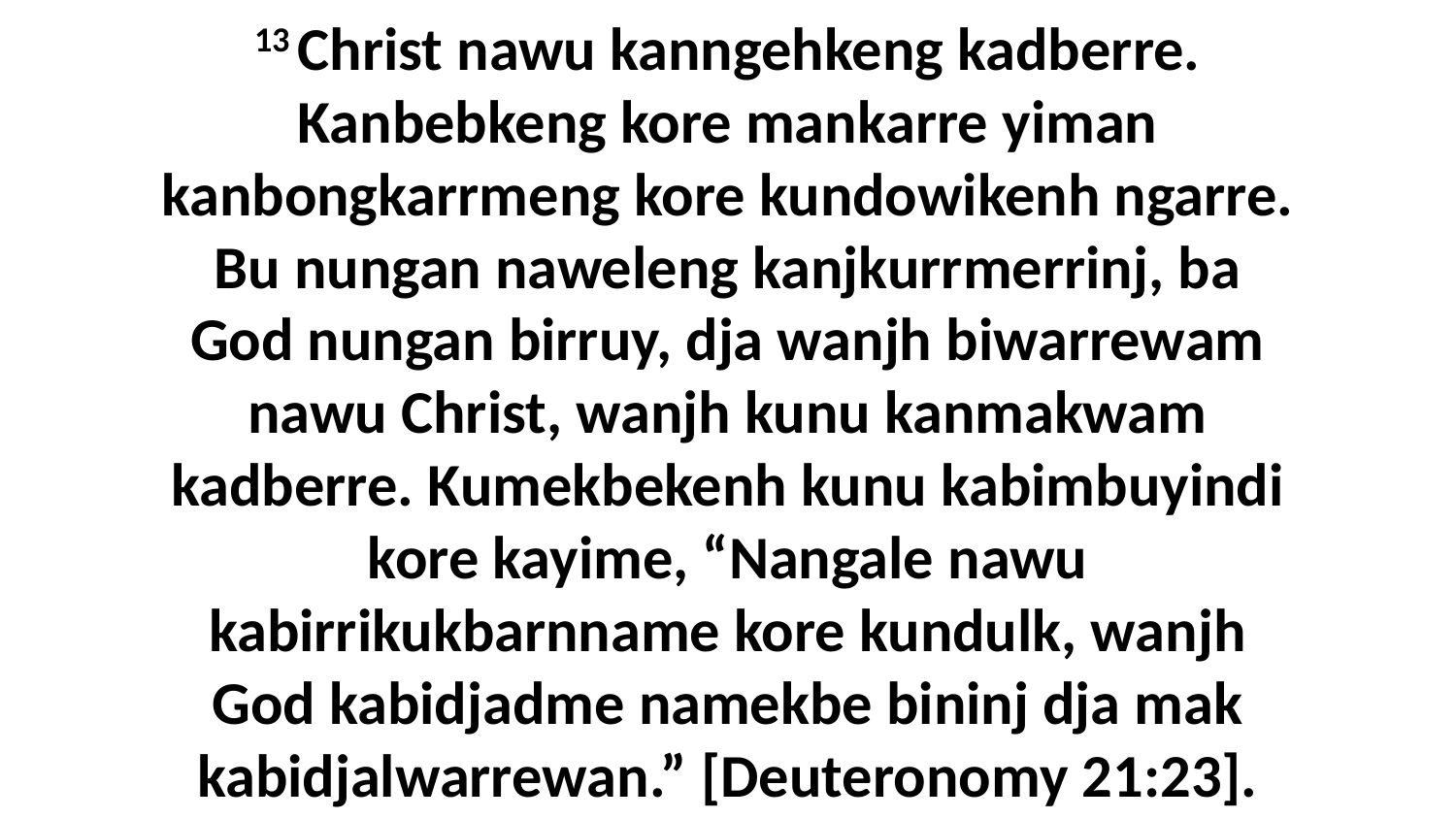

13 Christ nawu kanngehkeng kadberre. Kanbebkeng kore mankarre yiman kanbongkarrmeng kore kundowikenh ngarre. Bu nungan naweleng kanjkurrmerrinj, ba God nungan birruy, dja wanjh biwarrewam nawu Christ, wanjh kunu kanmakwam kadberre. Kumekbekenh kunu kabimbuyindi kore kayime, “Nangale nawu kabirrikukbarnname kore kundulk, wanjh God kabidjadme namekbe bininj dja mak kabidjalwarrewan.” [Deuteronomy 21:23].